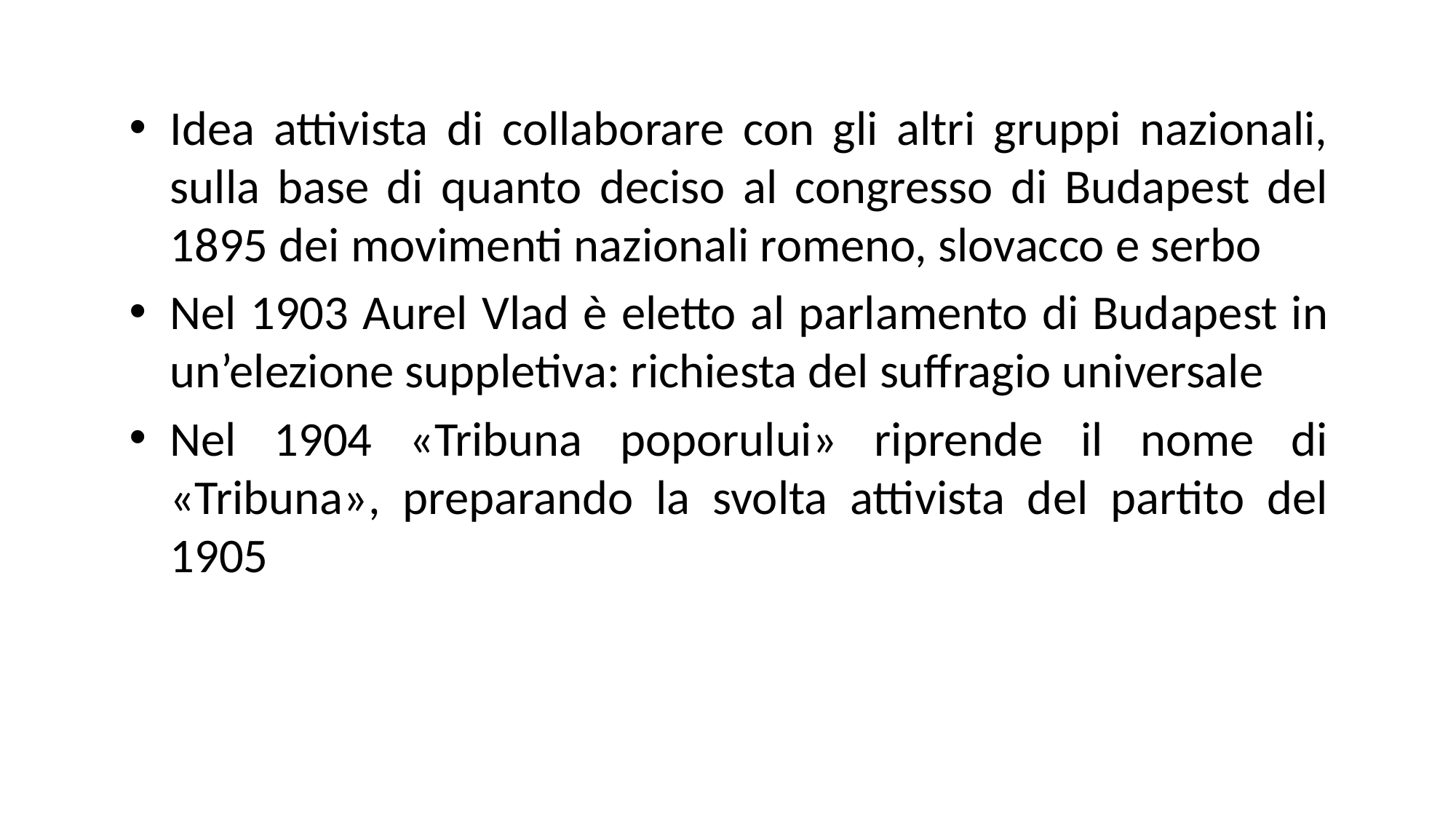

Idea attivista di collaborare con gli altri gruppi nazionali, sulla base di quanto deciso al congresso di Budapest del 1895 dei movimenti nazionali romeno, slovacco e serbo
Nel 1903 Aurel Vlad è eletto al parlamento di Budapest in un’elezione suppletiva: richiesta del suffragio universale
Nel 1904 «Tribuna poporului» riprende il nome di «Tribuna», preparando la svolta attivista del partito del 1905